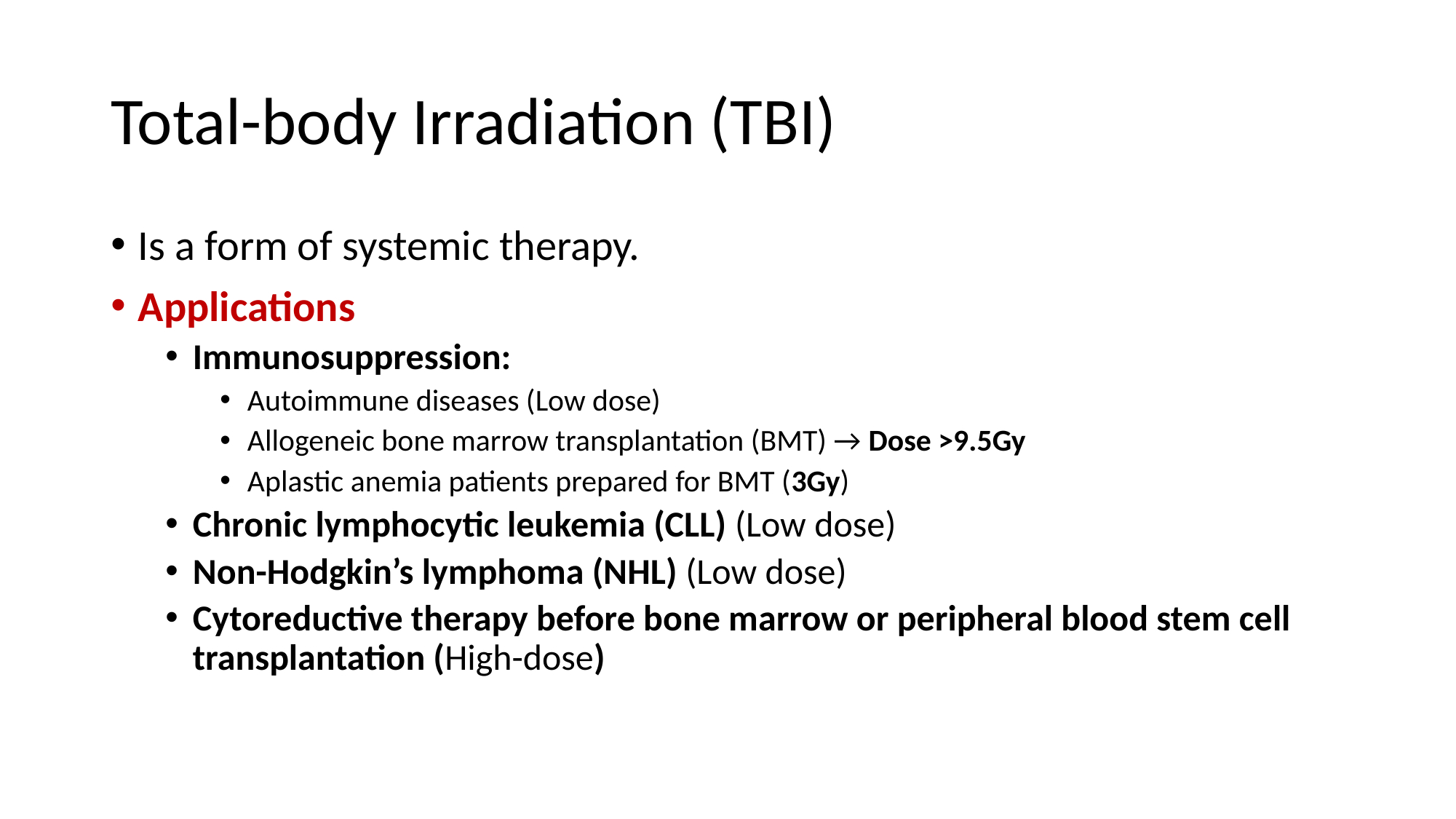

# Total-body Irradiation (TBI)
Is a form of systemic therapy.
Applications
Immunosuppression:
Autoimmune diseases (Low dose)
Allogeneic bone marrow transplantation (BMT) → Dose >9.5Gy
Aplastic anemia patients prepared for BMT (3Gy)
Chronic lymphocytic leukemia (CLL) (Low dose)
Non-Hodgkin’s lymphoma (NHL) (Low dose)
Cytoreductive therapy before bone marrow or peripheral blood stem cell transplantation (High-dose)